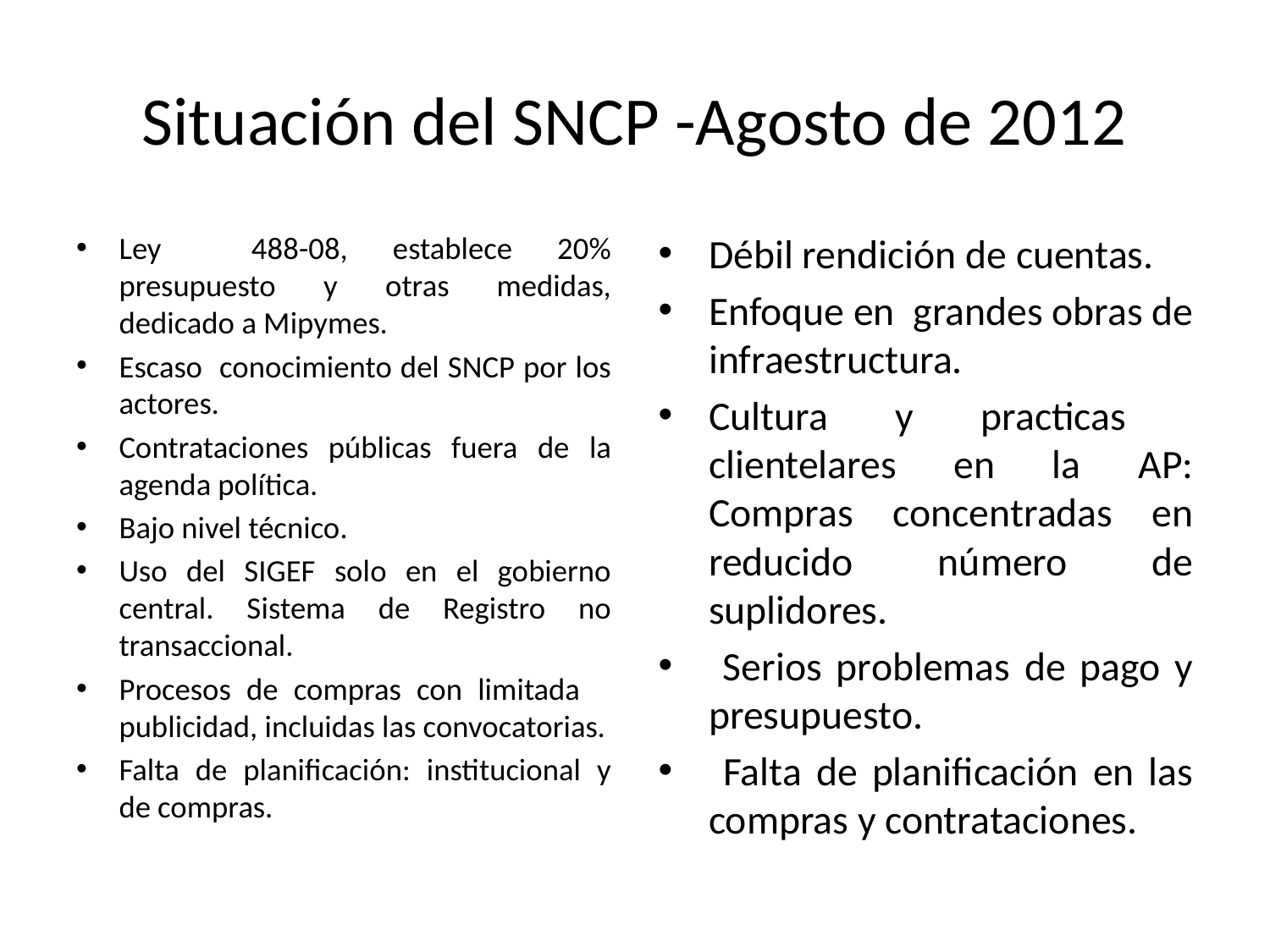

# Situación del SNCP -Agosto de 2012
Ley  488-08, establece 20% presupuesto y otras medidas, dedicado a Mipymes.
Escaso  conocimiento del SNCP por los actores.
Contrataciones públicas fuera de la agenda política.
Bajo nivel técnico.
Uso del SIGEF solo en el gobierno central. Sistema de Registro no transaccional.
Procesos de compras con limitada   publicidad, incluidas las convocatorias.
Falta de planificación: institucional y de compras.

Débil rendición de cuentas.
Enfoque en  grandes obras de infraestructura.
Cultura y practicas  clientelares en la AP: Compras concentradas en reducido número de suplidores.
 Serios problemas de pago y presupuesto.
 Falta de planificación en las compras y contrataciones.